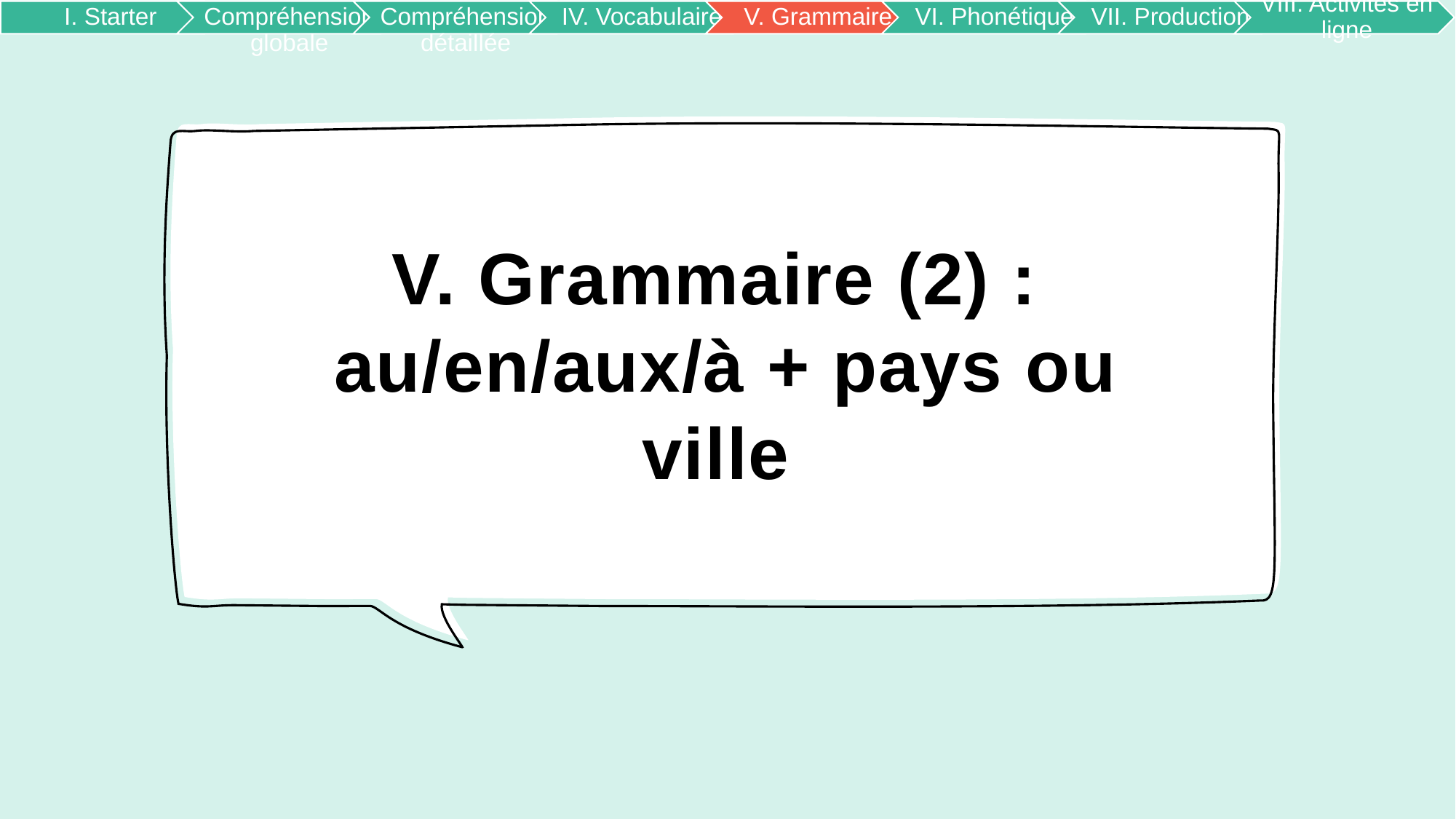

I. Starter
II. Compréhension globale
III. Compréhension détaillée
IV. Vocabulaire
V. Grammaire
VI. Phonétique
VII. Production
VIII. Activités en ligne

# V. Grammaire (2) : au/en/aux/à + pays ou ville